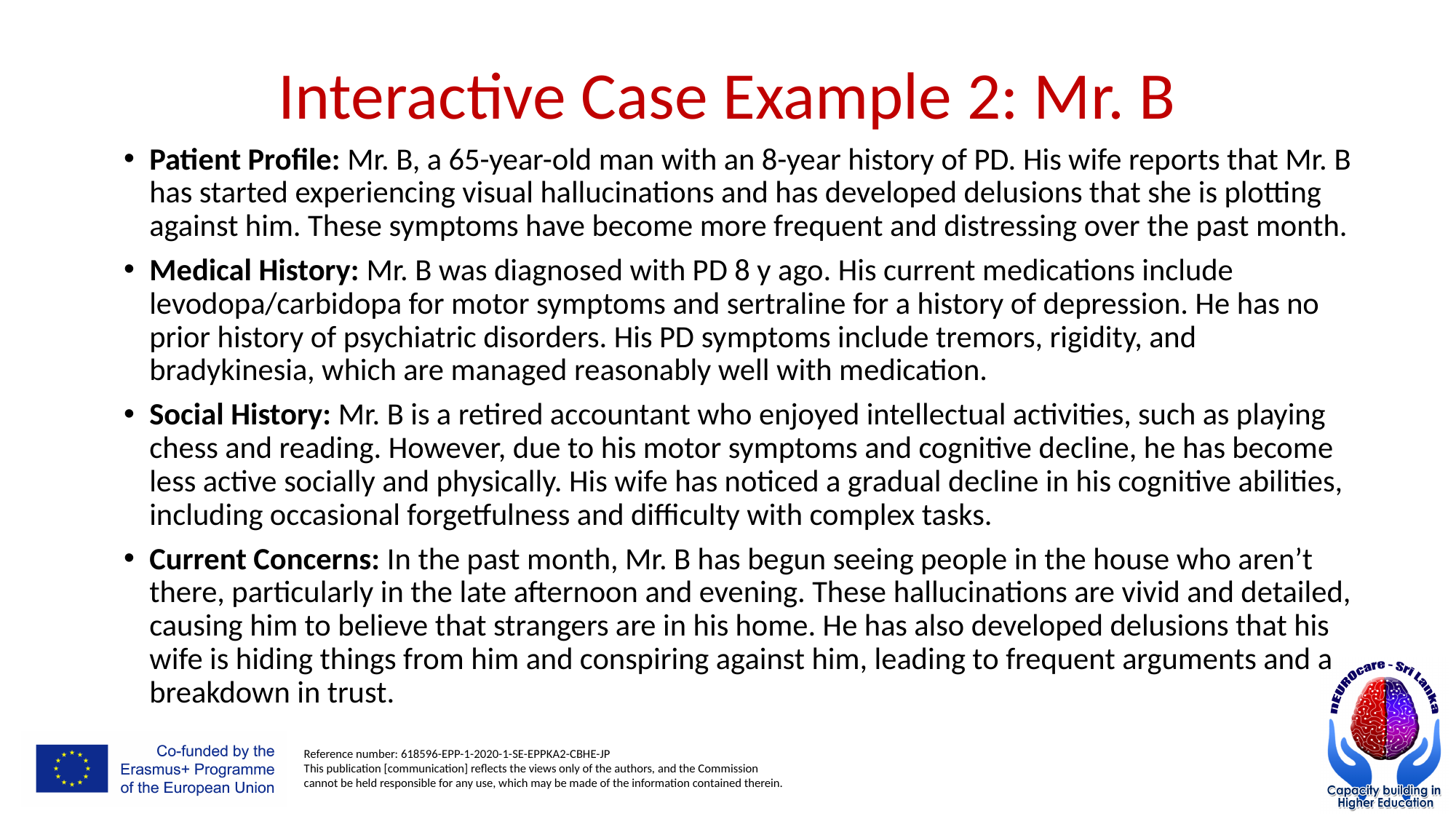

# Interactive Case Example 2: Mr. B
Patient Profile: Mr. B, a 65-year-old man with an 8-year history of PD. His wife reports that Mr. B has started experiencing visual hallucinations and has developed delusions that she is plotting against him. These symptoms have become more frequent and distressing over the past month.
Medical History: Mr. B was diagnosed with PD 8 y ago. His current medications include levodopa/carbidopa for motor symptoms and sertraline for a history of depression. He has no prior history of psychiatric disorders. His PD symptoms include tremors, rigidity, and bradykinesia, which are managed reasonably well with medication.
Social History: Mr. B is a retired accountant who enjoyed intellectual activities, such as playing chess and reading. However, due to his motor symptoms and cognitive decline, he has become less active socially and physically. His wife has noticed a gradual decline in his cognitive abilities, including occasional forgetfulness and difficulty with complex tasks.
Current Concerns: In the past month, Mr. B has begun seeing people in the house who aren’t there, particularly in the late afternoon and evening. These hallucinations are vivid and detailed, causing him to believe that strangers are in his home. He has also developed delusions that his wife is hiding things from him and conspiring against him, leading to frequent arguments and a breakdown in trust.